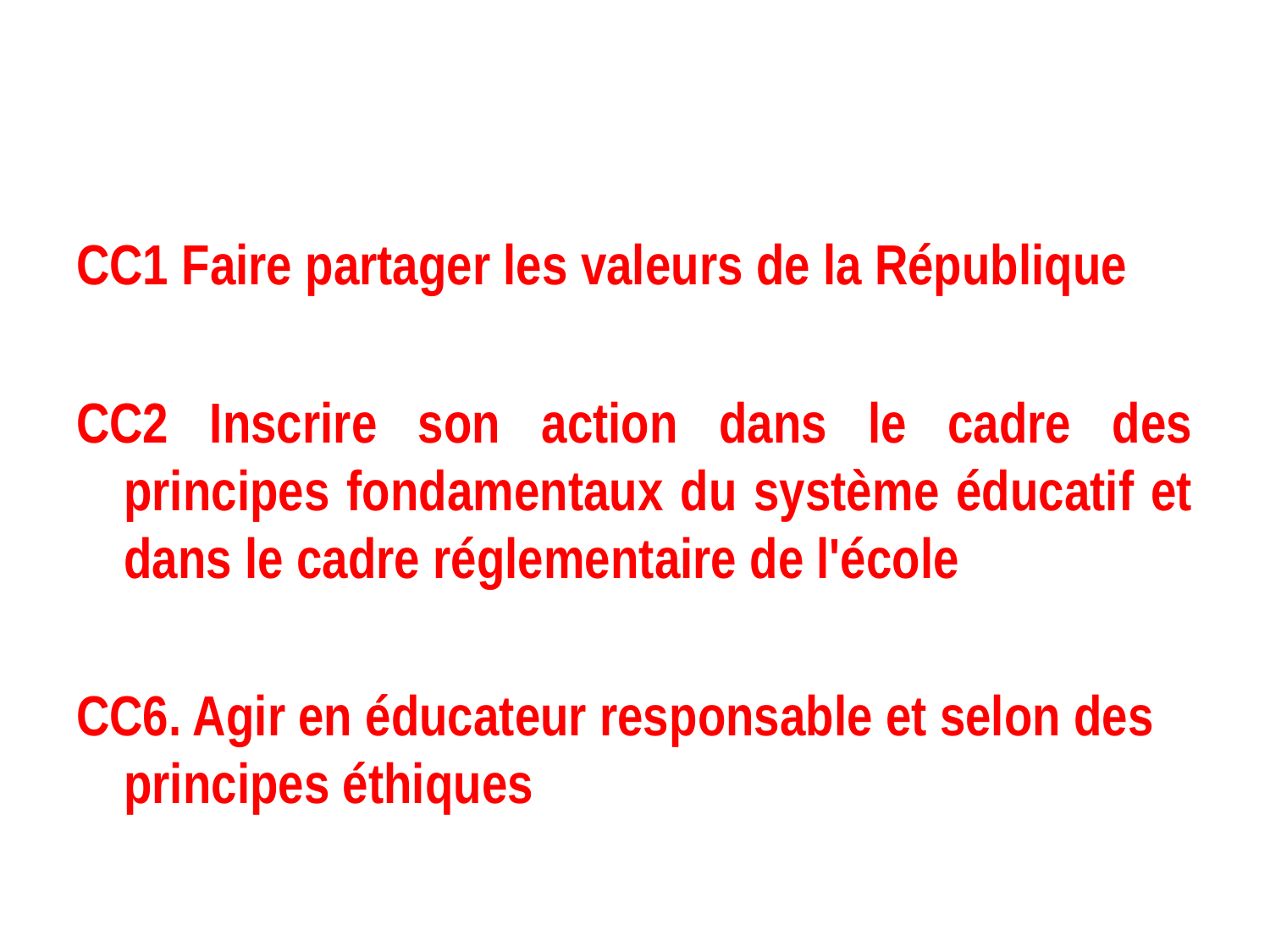

#
CC1 Faire partager les valeurs de la République

CC2 Inscrire son action dans le cadre des principes fondamentaux du système éducatif et dans le cadre réglementaire de l'école

CC6. Agir en éducateur responsable et selon des principes éthiques